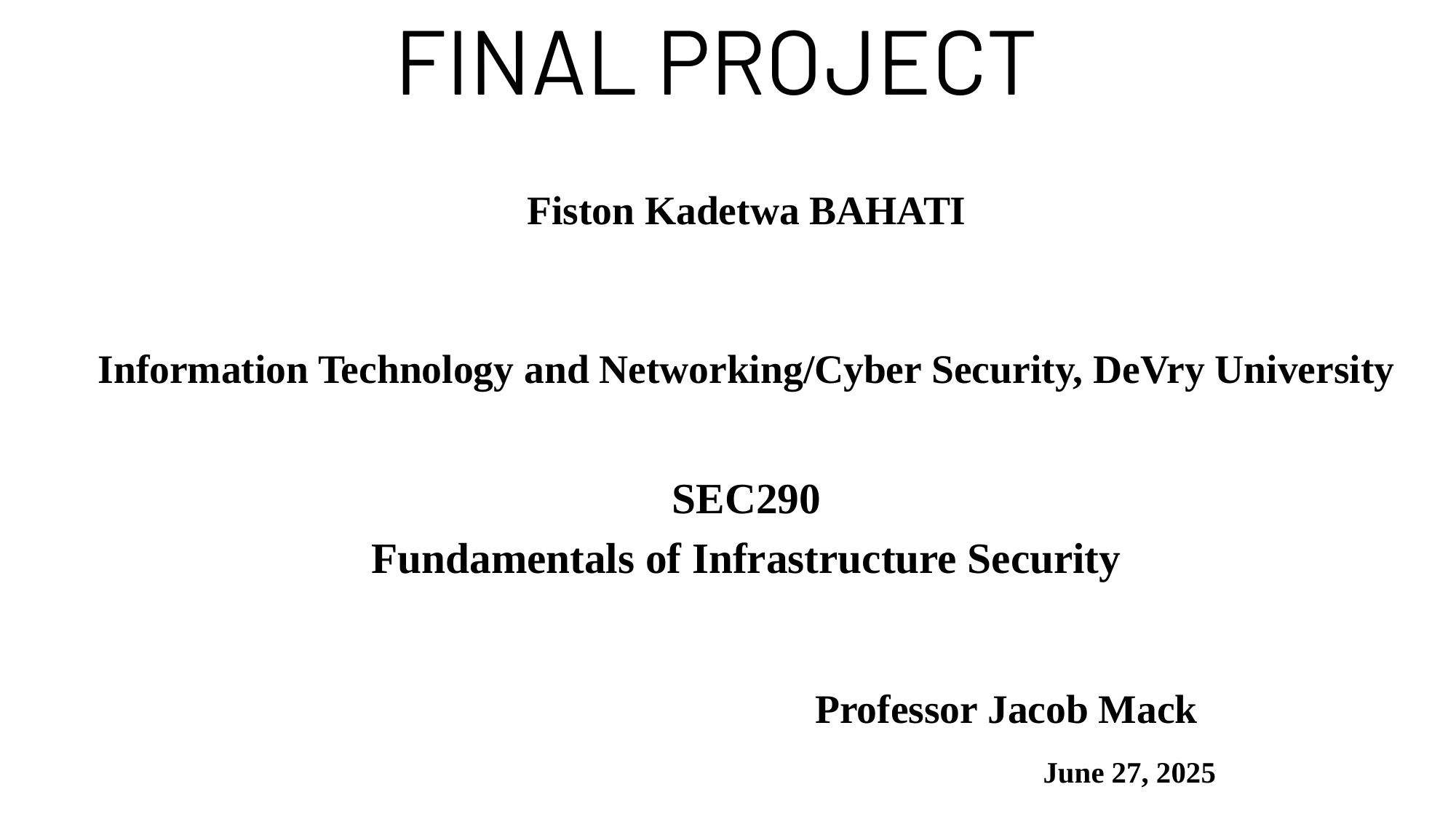

# FINAL PROJECT

Fiston Kadetwa BAHATI

Information Technology and Networking/Cyber Security, DeVry University

SEC290
Fundamentals of Infrastructure Security

                                                   Professor Jacob Mack
                                                                                      June 27, 2025